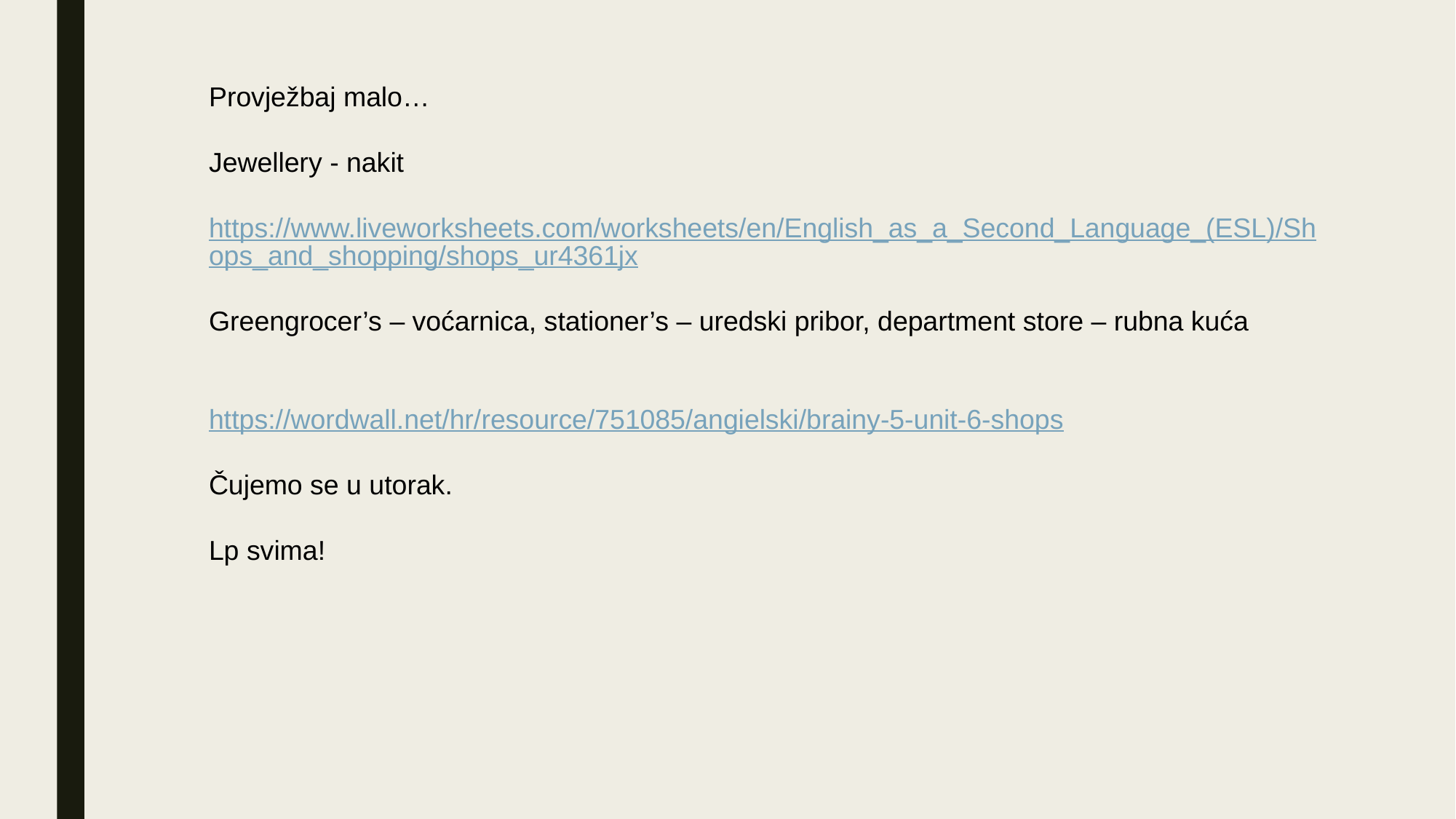

Provježbaj malo…

Jewellery - nakit

https://www.liveworksheets.com/worksheets/en/English_as_a_Second_Language_(ESL)/Shops_and_shopping/shops_ur4361jx

Greengrocer’s – voćarnica, stationer’s – uredski pribor, department store – rubna kuća

https://wordwall.net/hr/resource/751085/angielski/brainy-5-unit-6-shops

Čujemo se u utorak.

Lp svima!